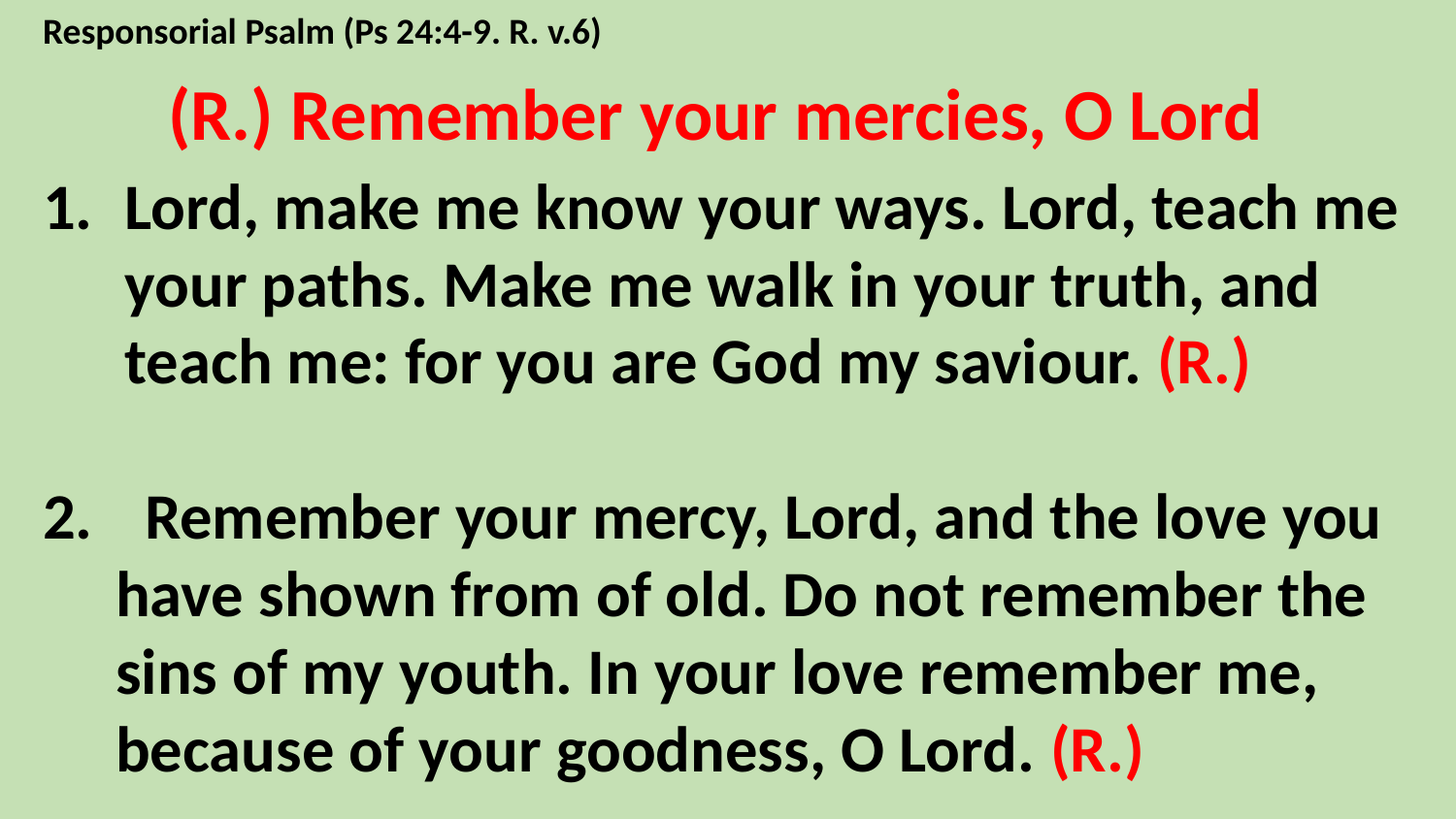

Responsorial Psalm (Ps 24:4-9. R. v.6)
(R.) Remember your mercies, O Lord
Lord, make me know your ways. Lord, teach me your paths. Make me walk in your truth, and teach me: for you are God my saviour. (R.)

2.	  Remember your mercy, Lord, and the love you have shown from of old. Do not remember the sins of my youth. In your love remember me, because of your goodness, O Lord. (R.)